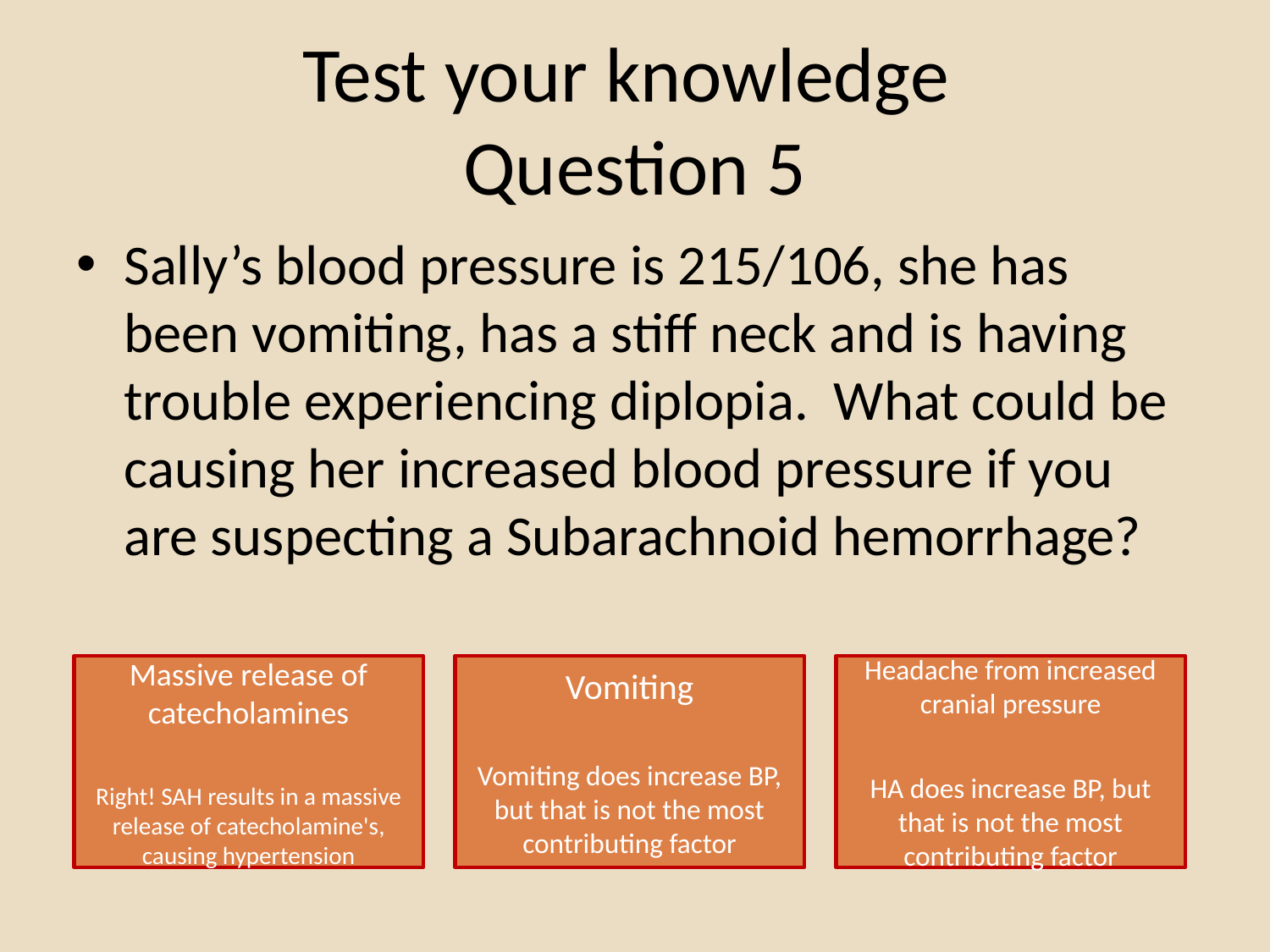

# Test your knowledge Question 5
Sally’s blood pressure is 215/106, she has been vomiting, has a stiff neck and is having trouble experiencing diplopia.  What could be causing her increased blood pressure if you are suspecting a Subarachnoid hemorrhage?
Massive release of catecholamines

Right! SAH results in a massive release of catecholamine's, causing hypertension
Vomiting

Vomiting does increase BP, but that is not the most contributing factor
Headache from increased cranial pressure

HA does increase BP, but that is not the most contributing factor